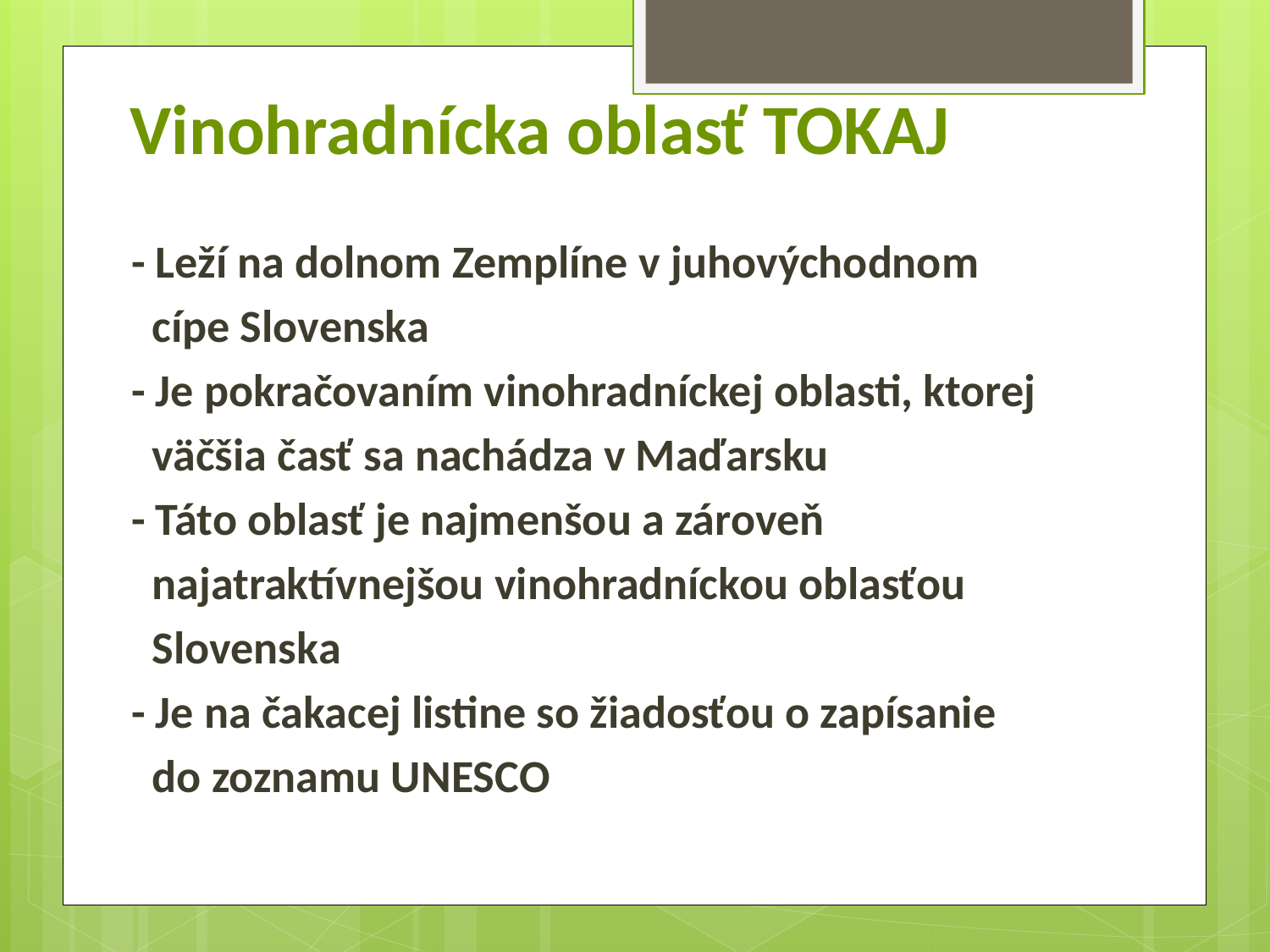

# Vinohradnícka oblasť TOKAJ
- Leží na dolnom Zemplíne v juhovýchodnom
  cípe Slovenska
- Je pokračovaním vinohradníckej oblasti, ktorej
  väčšia časť sa nachádza v Maďarsku
- Táto oblasť je najmenšou a zároveň
  najatraktívnejšou vinohradníckou oblasťou
  Slovenska
- Je na čakacej listine so žiadosťou o zapísanie
  do zoznamu UNESCO